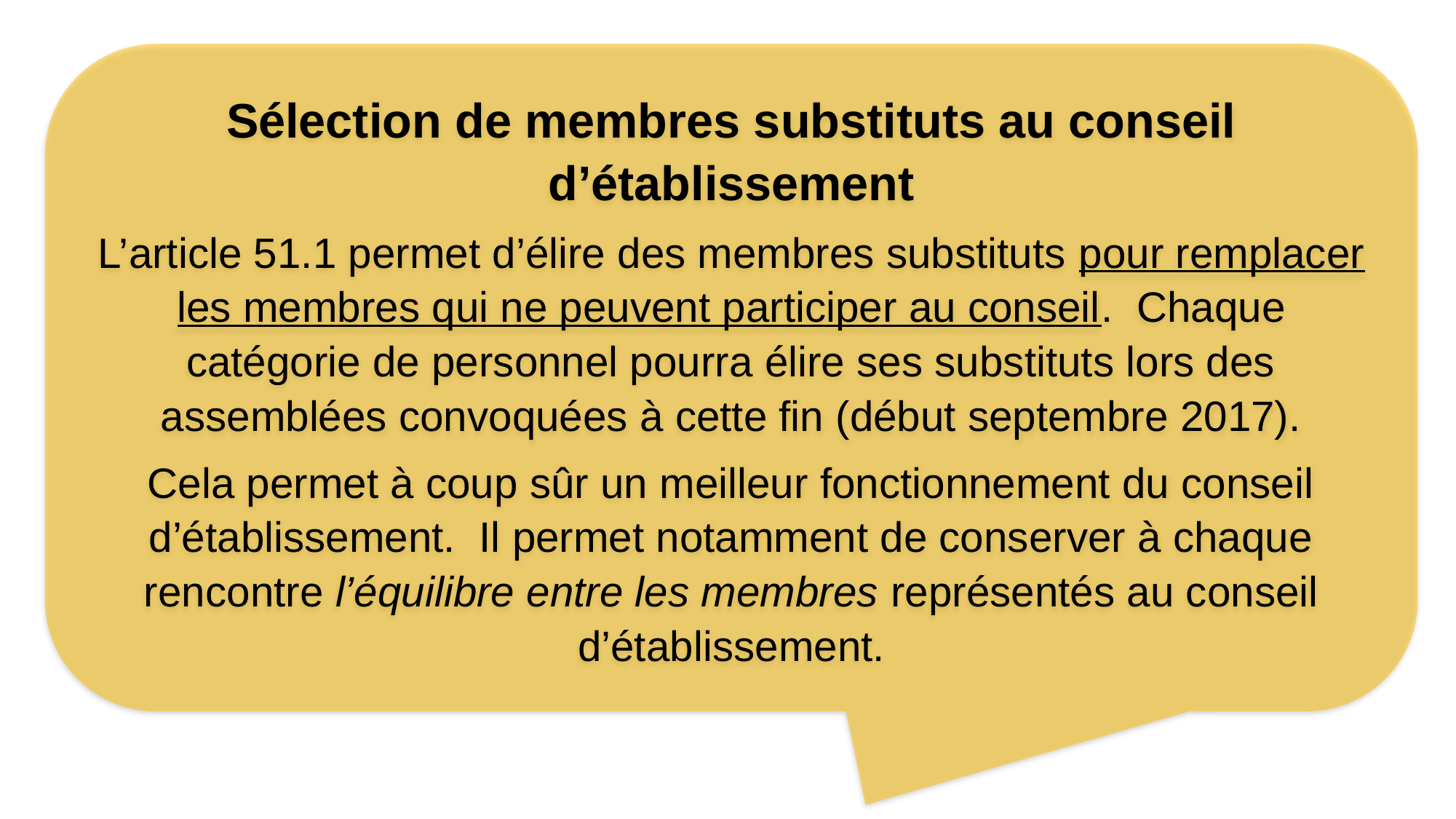

Sélection de membres substituts au conseil d’établissement
L’article 51.1 permet d’élire des membres substituts pour remplacer les membres qui ne peuvent participer au conseil.  Chaque catégorie de personnel pourra élire ses substituts lors des assemblées convoquées à cette fin (début septembre 2017).
Cela permet à coup sûr un meilleur fonctionnement du conseil d’établissement.  Il permet notamment de conserver à chaque rencontre l’équilibre entre les membres représentés au conseil d’établissement.